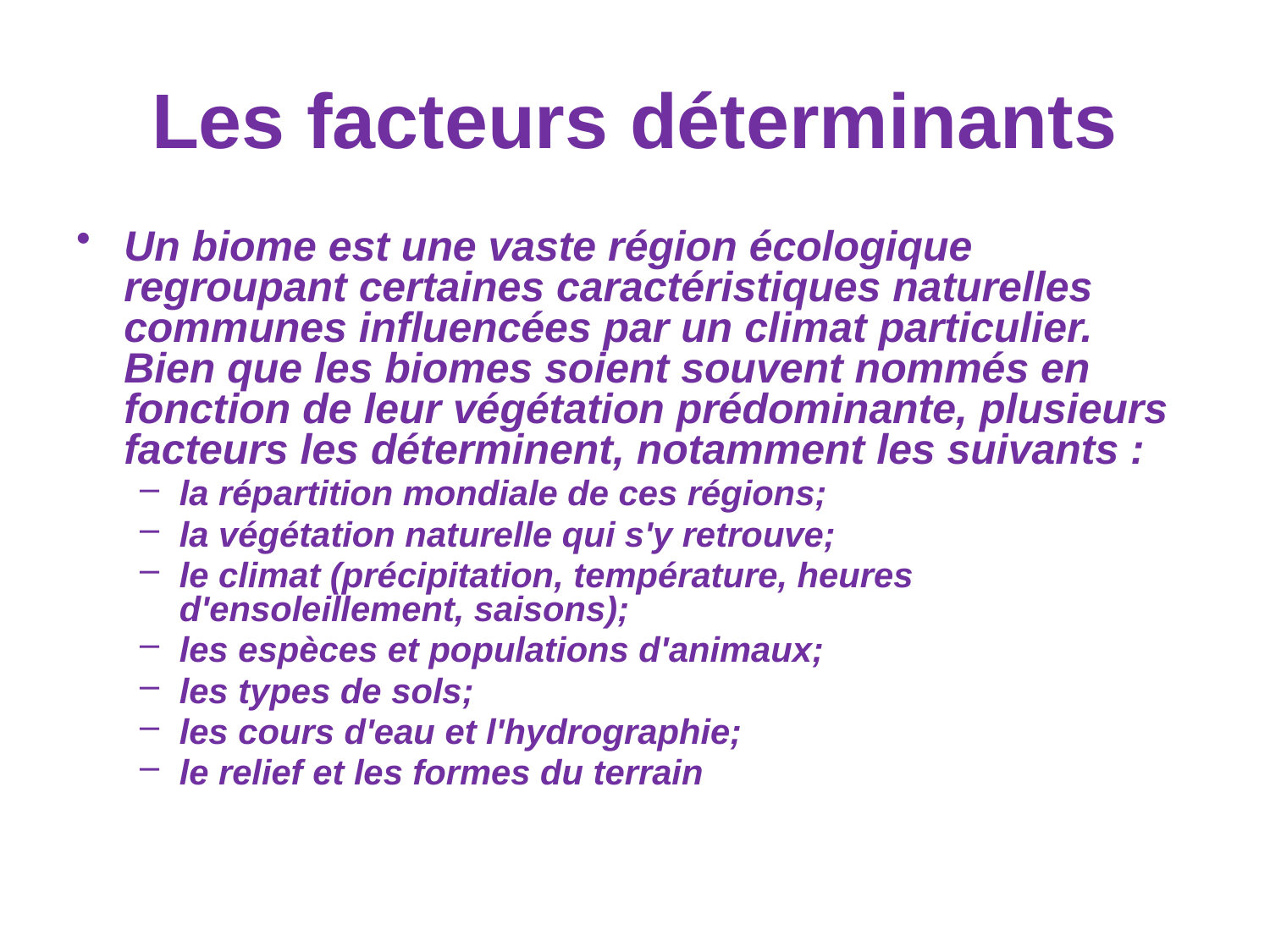

# Les facteurs déterminants
Un biome est une vaste région écologique regroupant certaines caractéristiques naturelles communes influencées par un climat particulier. Bien que les biomes soient souvent nommés en fonction de leur végétation prédominante, plusieurs facteurs les déterminent, notamment les suivants :
la répartition mondiale de ces régions;
la végétation naturelle qui s'y retrouve;
le climat (précipitation, température, heures d'ensoleillement, saisons);
les espèces et populations d'animaux;
les types de sols;
les cours d'eau et l'hydrographie;
le relief et les formes du terrain